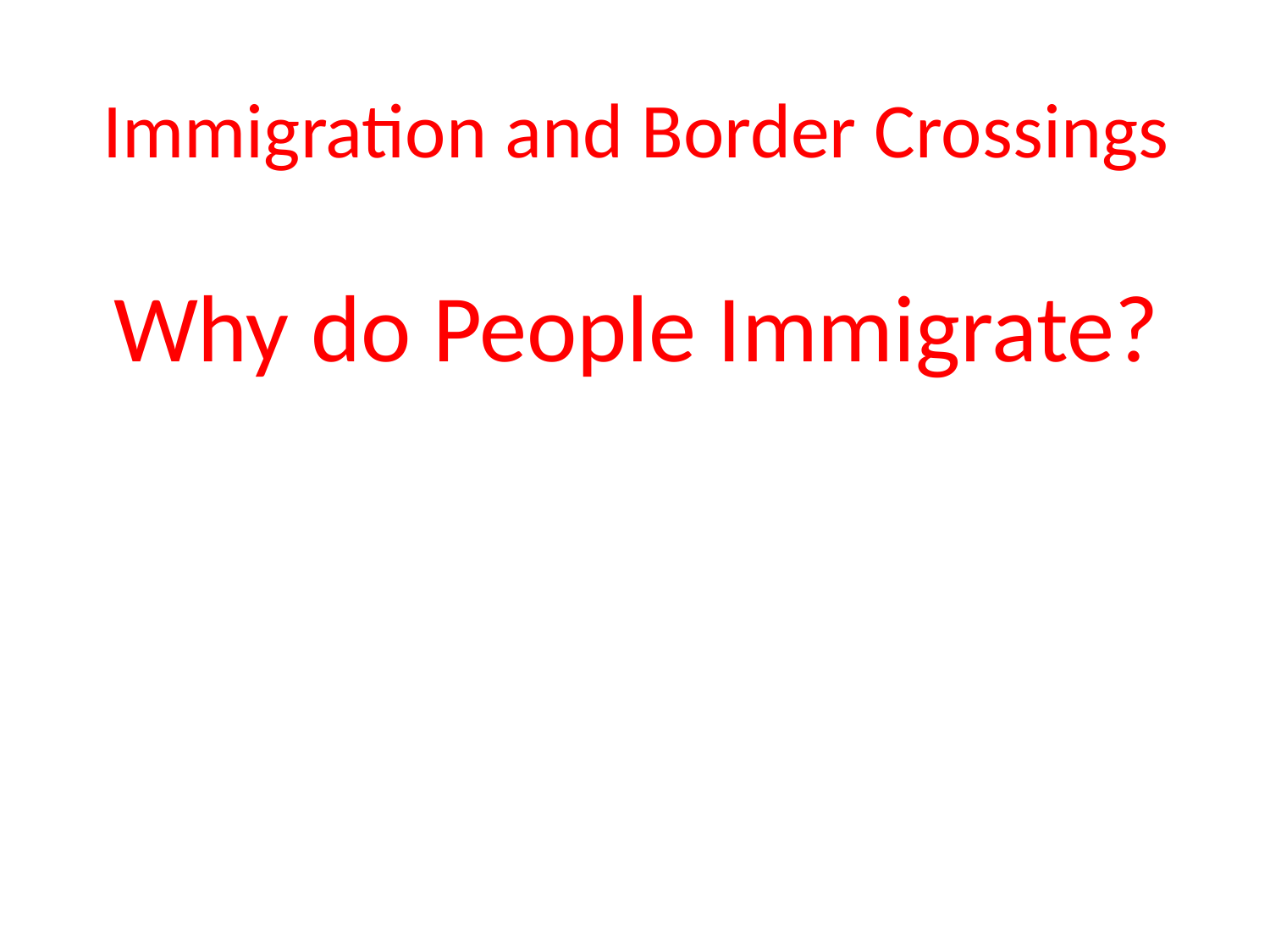

Immigration and Border Crossings

Why do People Immigrate?